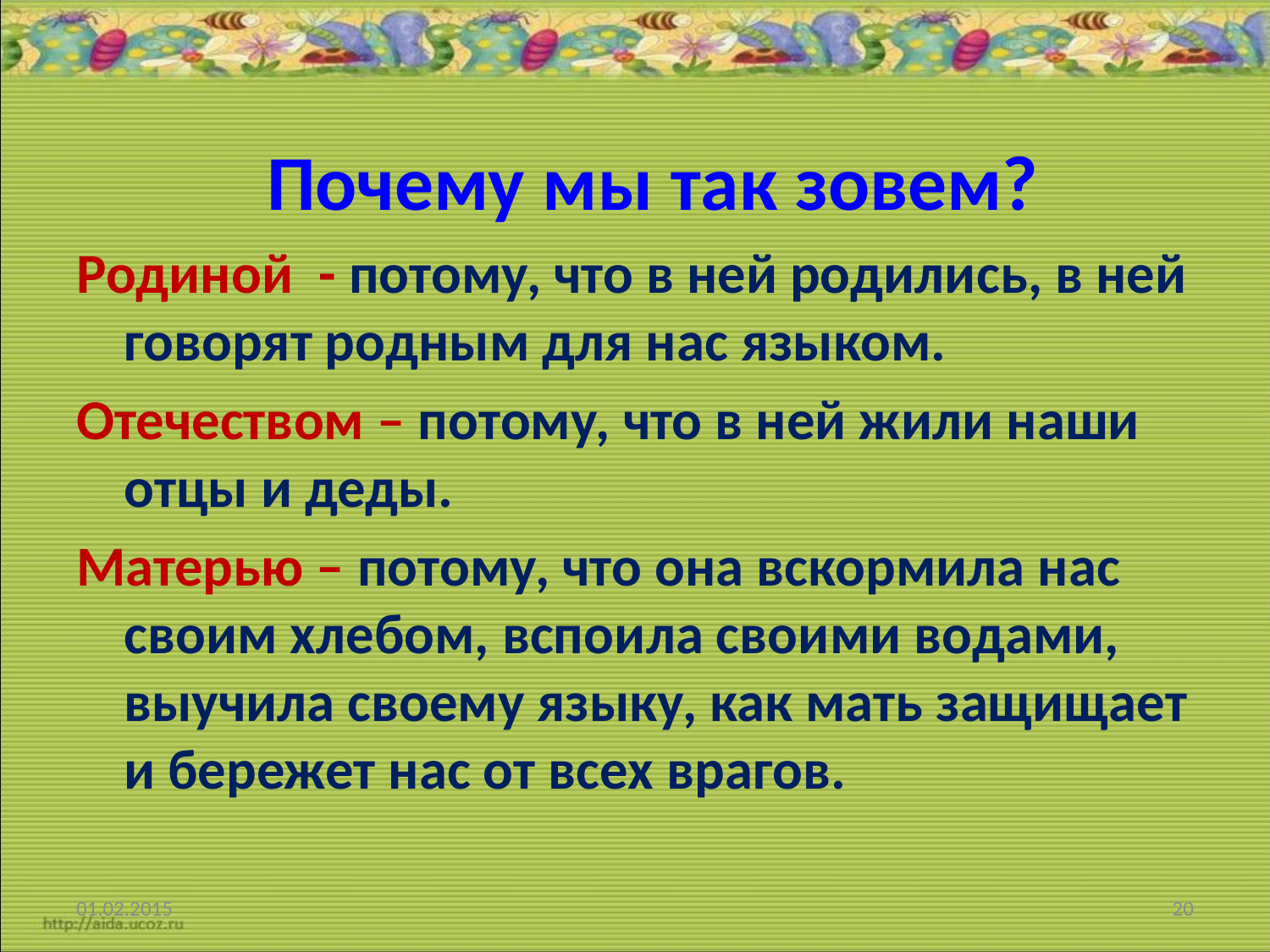

#
               Почему мы так зовем?
Родиной  - потому, что в ней родились, в ней говорят родным для нас языком.
Отечеством – потому, что в ней жили наши отцы и деды.
Матерью – потому, что она вскормила нас своим хлебом, вспоила своими водами, выучила своему языку, как мать защищает и бережет нас от всех врагов.
01.02.2015
20